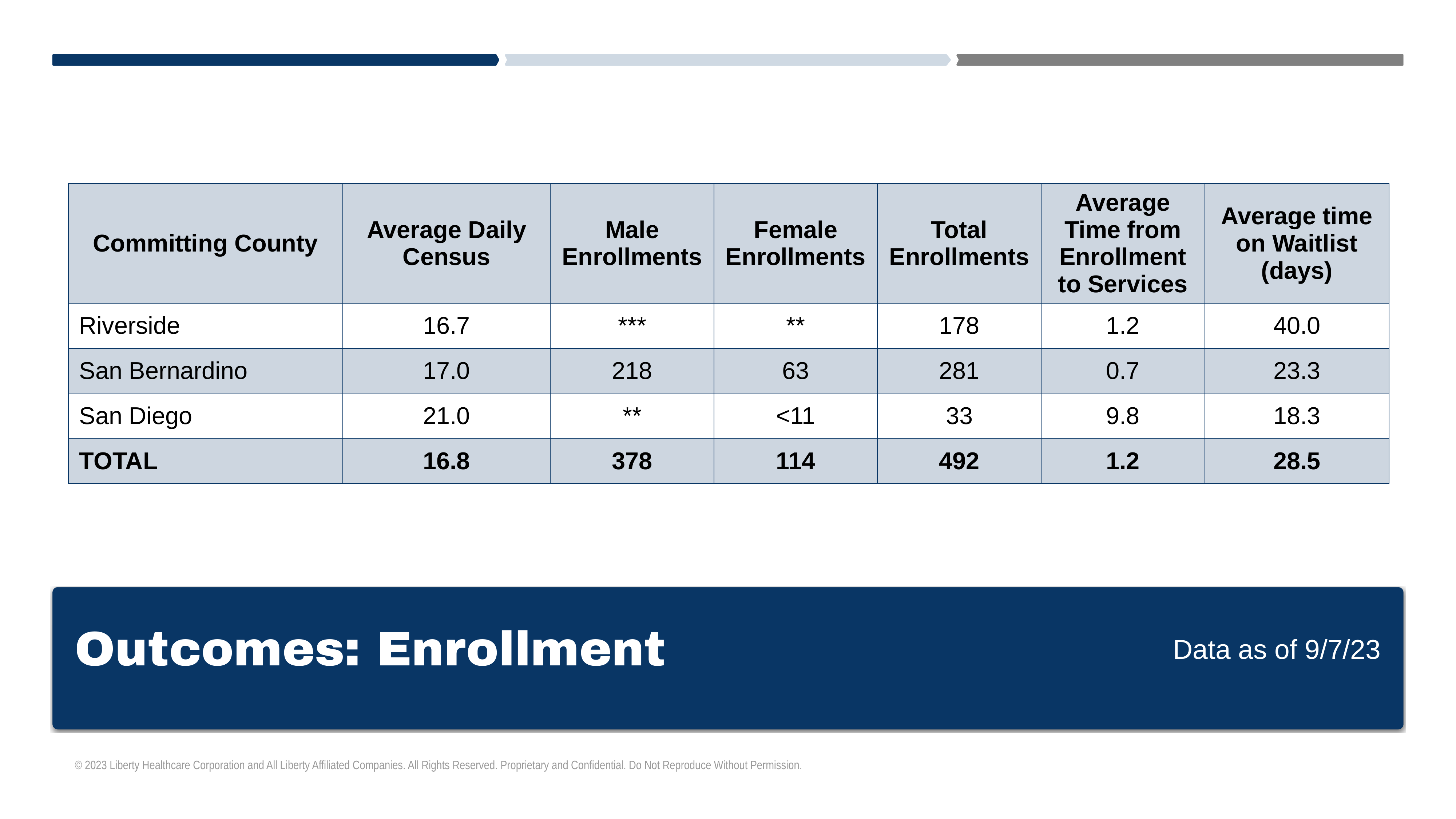

| Committing County | Average Daily Census | Male Enrollments | Female Enrollments | Total Enrollments | Average Time from Enrollment to Services | Average time on Waitlist (days) |
| --- | --- | --- | --- | --- | --- | --- |
| Riverside | 16.7 | \*\*\* | \*\* | 178 | 1.2 | 40.0 |
| San Bernardino | 17.0 | 218 | 63 | 281 | 0.7 | 23.3 |
| San Diego | 21.0 | \*\* | <11 | 33 | 9.8 | 18.3 |
| TOTAL | 16.8 | 378 | 114 | 492 | 1.2 | 28.5 |
# Outcomes: Enrollment
Data as of 9/7/23
© 2023 Liberty Healthcare Corporation and All Liberty Affiliated Companies. All Rights Reserved. Proprietary and Confidential. Do Not Reproduce Without Permission.